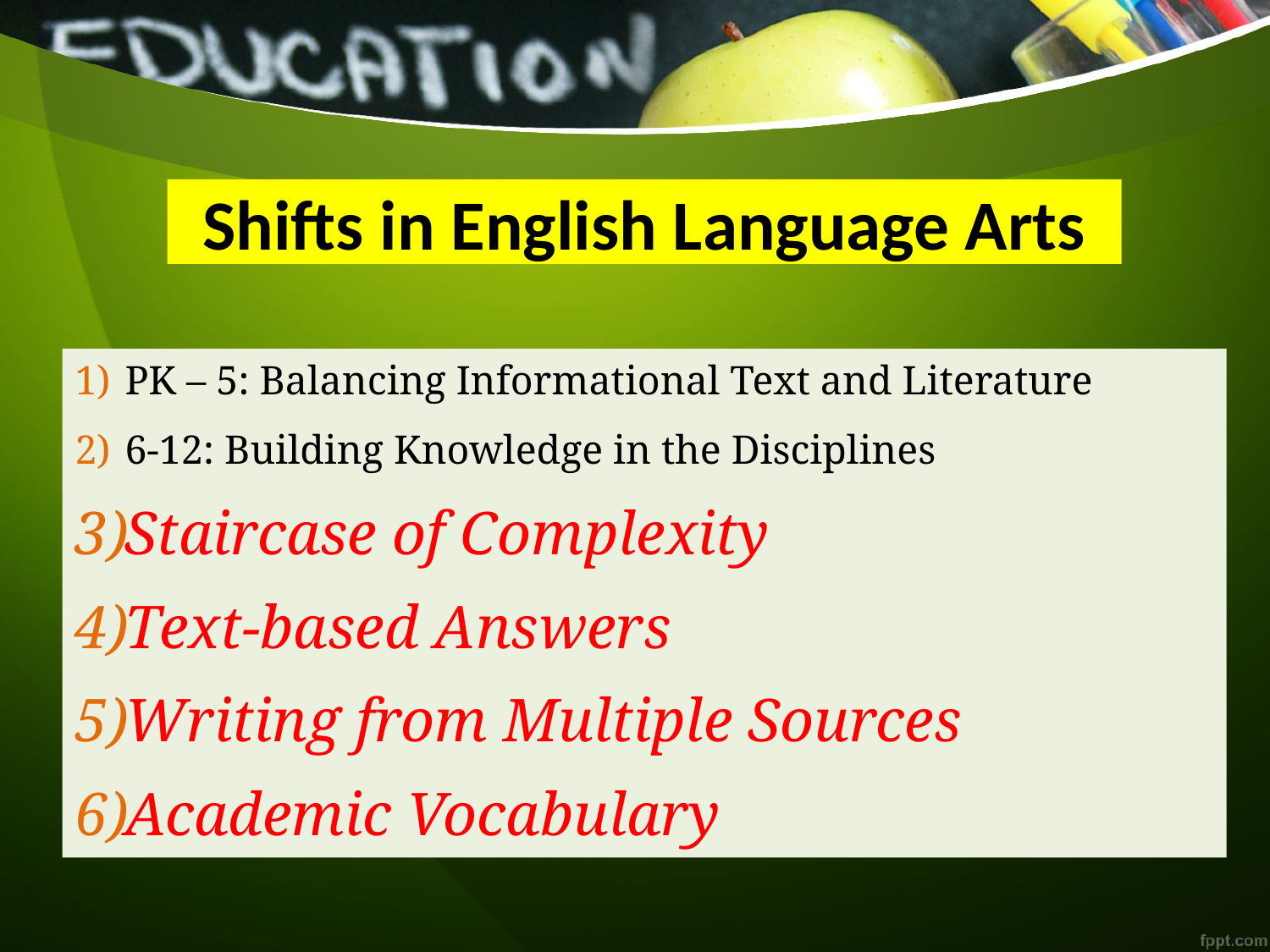

# Shifts in English Language Arts
PK – 5: Balancing Informational Text and Literature
6-12: Building Knowledge in the Disciplines
Staircase of Complexity
Text-based Answers
Writing from Multiple Sources
Academic Vocabulary